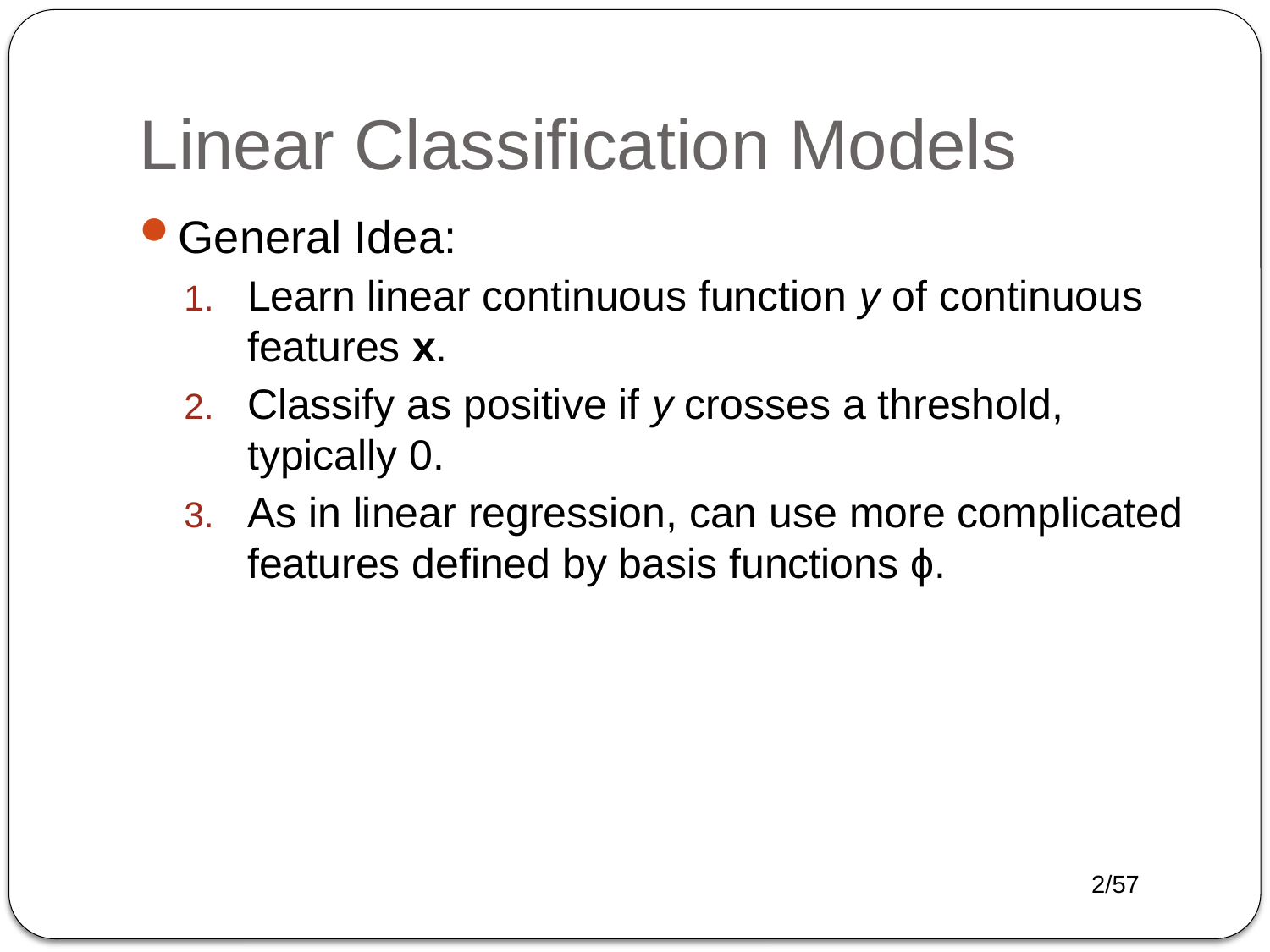

# Linear Classification Models
General Idea:
Learn linear continuous function y of continuous features x.
Classify as positive if y crosses a threshold, typically 0.
As in linear regression, can use more complicated features defined by basis functions ϕ.